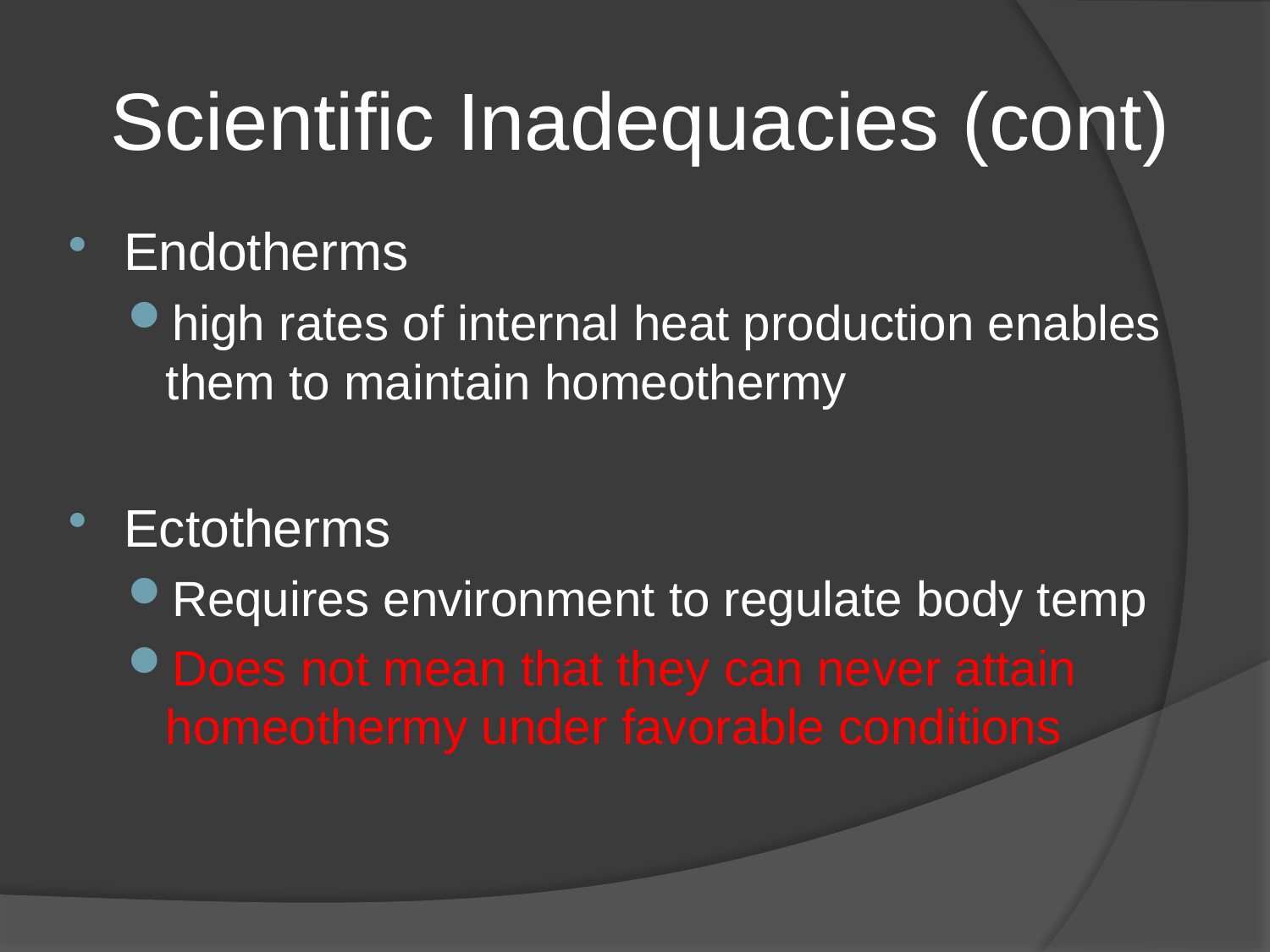

# Scientific Inadequacies (cont)
Endotherms
high rates of internal heat production enables them to maintain homeothermy

Ectotherms
Requires environment to regulate body temp
Does not mean that they can never attain homeothermy under favorable conditions